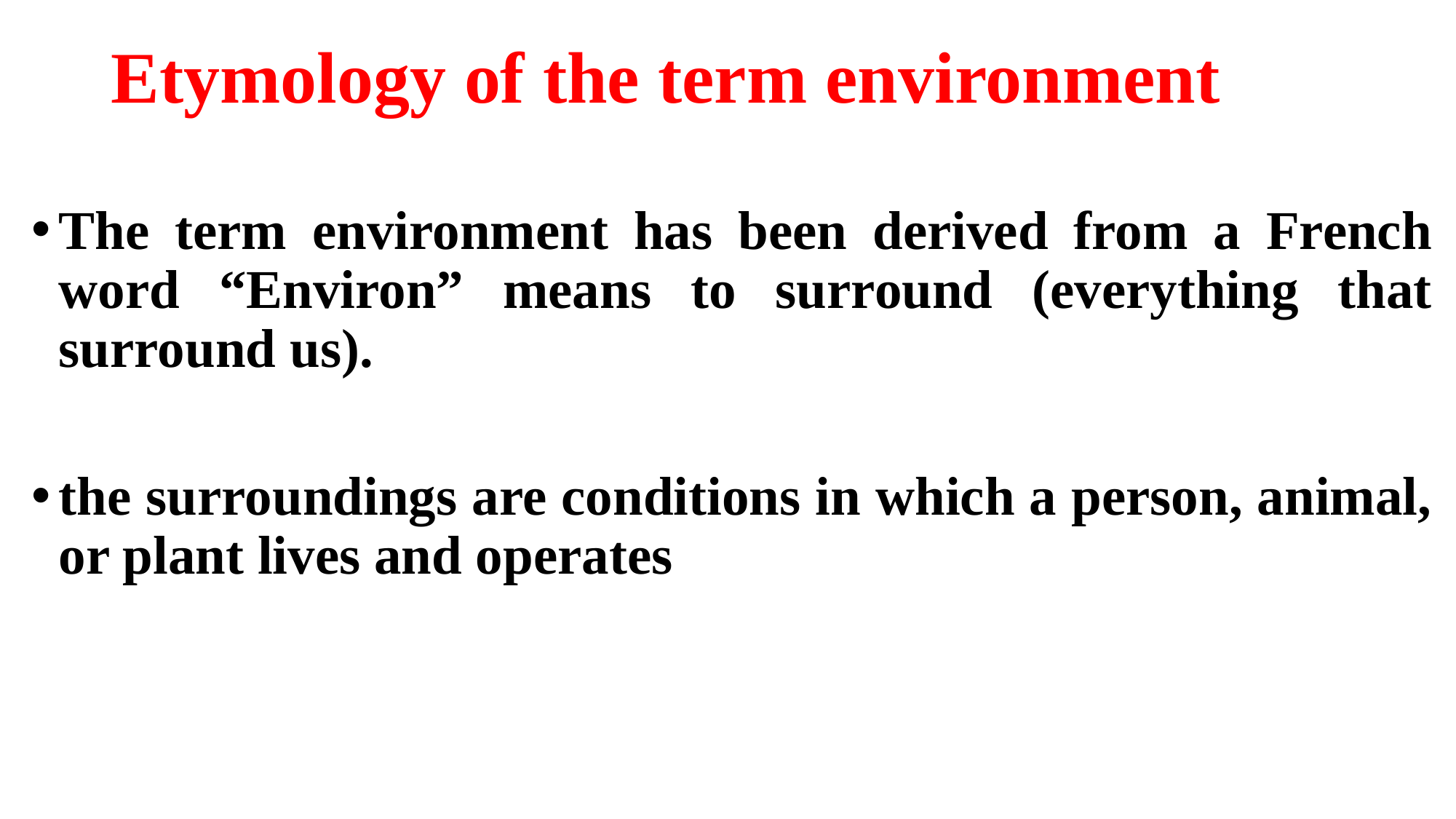

# Etymology of the term environment

The term environment has been derived from a French word “Environ” means to surround (everything that surround us).

the surroundings are conditions in which a person, animal, or plant lives and operates